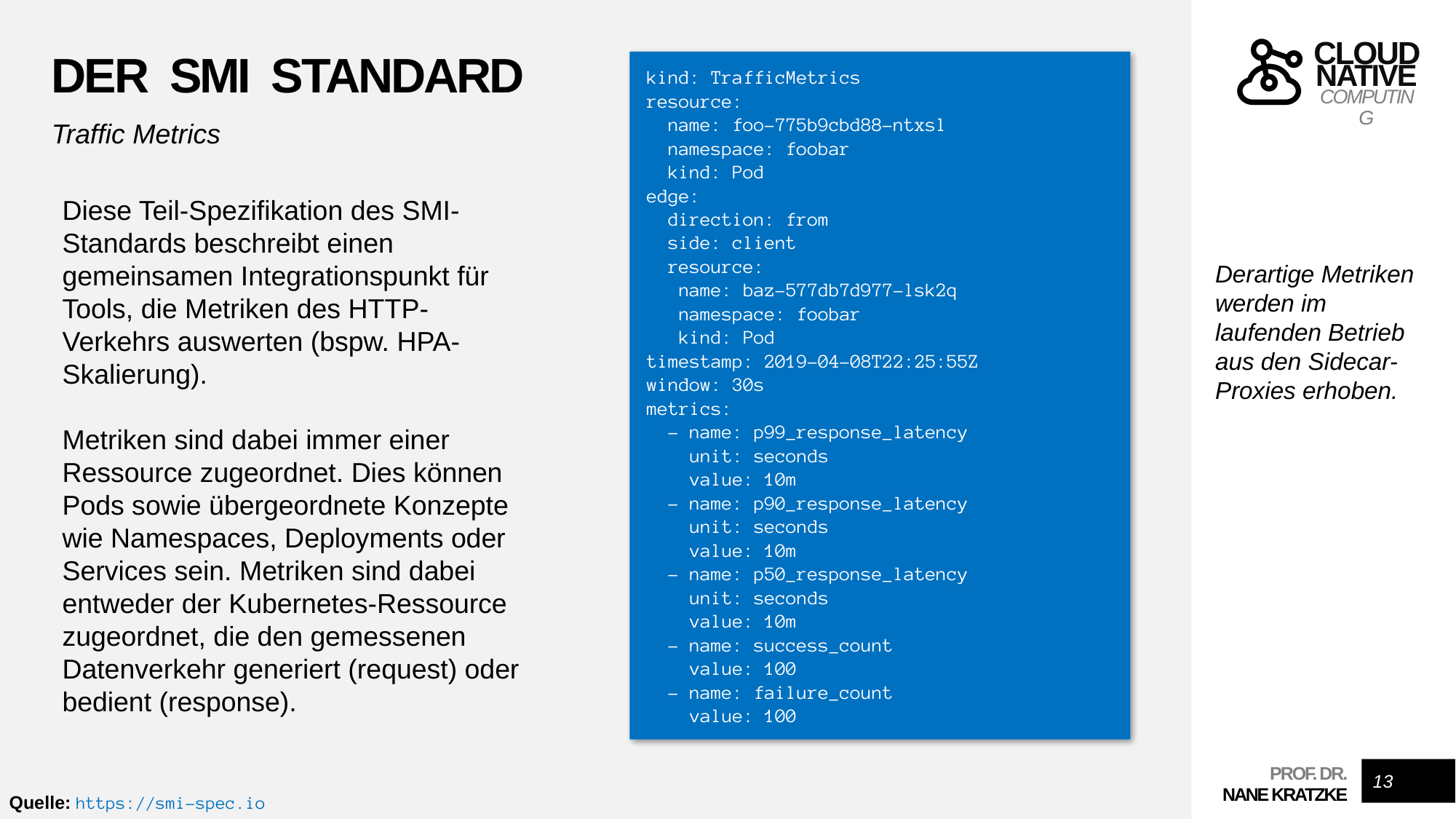

# Der  SMI  Standard
kind: TrafficMetrics
resource:
  name: foo-775b9cbd88-ntxsl
  namespace: foobar
  kind: Pod
edge:
  direction: from
  side: client
  resource:
   name: baz-577db7d977-lsk2q
   namespace: foobar
   kind: Pod
timestamp: 2019-04-08T22:25:55Z
window: 30s
metrics:
  - name: p99_response_latency
    unit: seconds
    value: 10m
  - name: p90_response_latency
    unit: seconds
    value: 10m
  - name: p50_response_latency
    unit: seconds
    value: 10m
  - name: success_count
    value: 100
  - name: failure_count
    value: 100
Traffic Metrics
Diese Teil-Spezifikation des SMI-Standards beschreibt einen gemeinsamen Integrationspunkt für Tools, die Metriken des HTTP-Verkehrs auswerten (bspw. HPA-Skalierung).

Metriken sind dabei immer einer Ressource zugeordnet. Dies können Pods sowie übergeordnete Konzepte wie Namespaces, Deployments oder Services sein. Metriken sind dabei entweder der Kubernetes-Ressource zugeordnet, die den gemessenen Datenverkehr generiert (request) oder bedient (response).
Derartige Metriken werden im laufenden Betrieb aus den Sidecar-Proxies erhoben.
13
Quelle: https://smi-spec.io